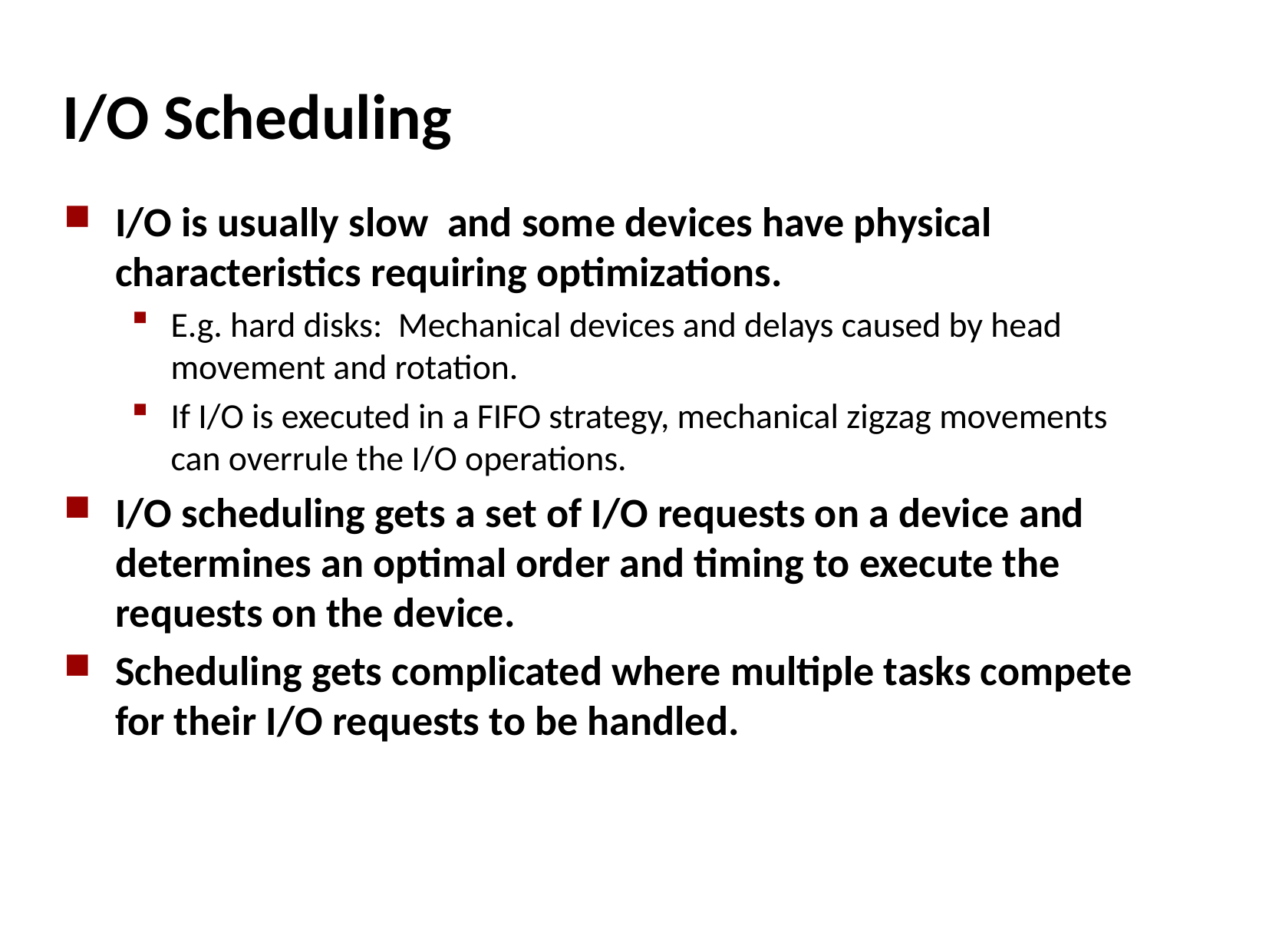

# I/O Scheduling
I/O is usually slow  and some devices have physical characteristics requiring optimizations.
E.g. hard disks:  Mechanical devices and delays caused by head movement and rotation.
If I/O is executed in a FIFO strategy, mechanical zigzag movements can overrule the I/O operations.
I/O scheduling gets a set of I/O requests on a device and determines an optimal order and timing to execute the requests on the device.
Scheduling gets complicated where multiple tasks compete for their I/O requests to be handled.